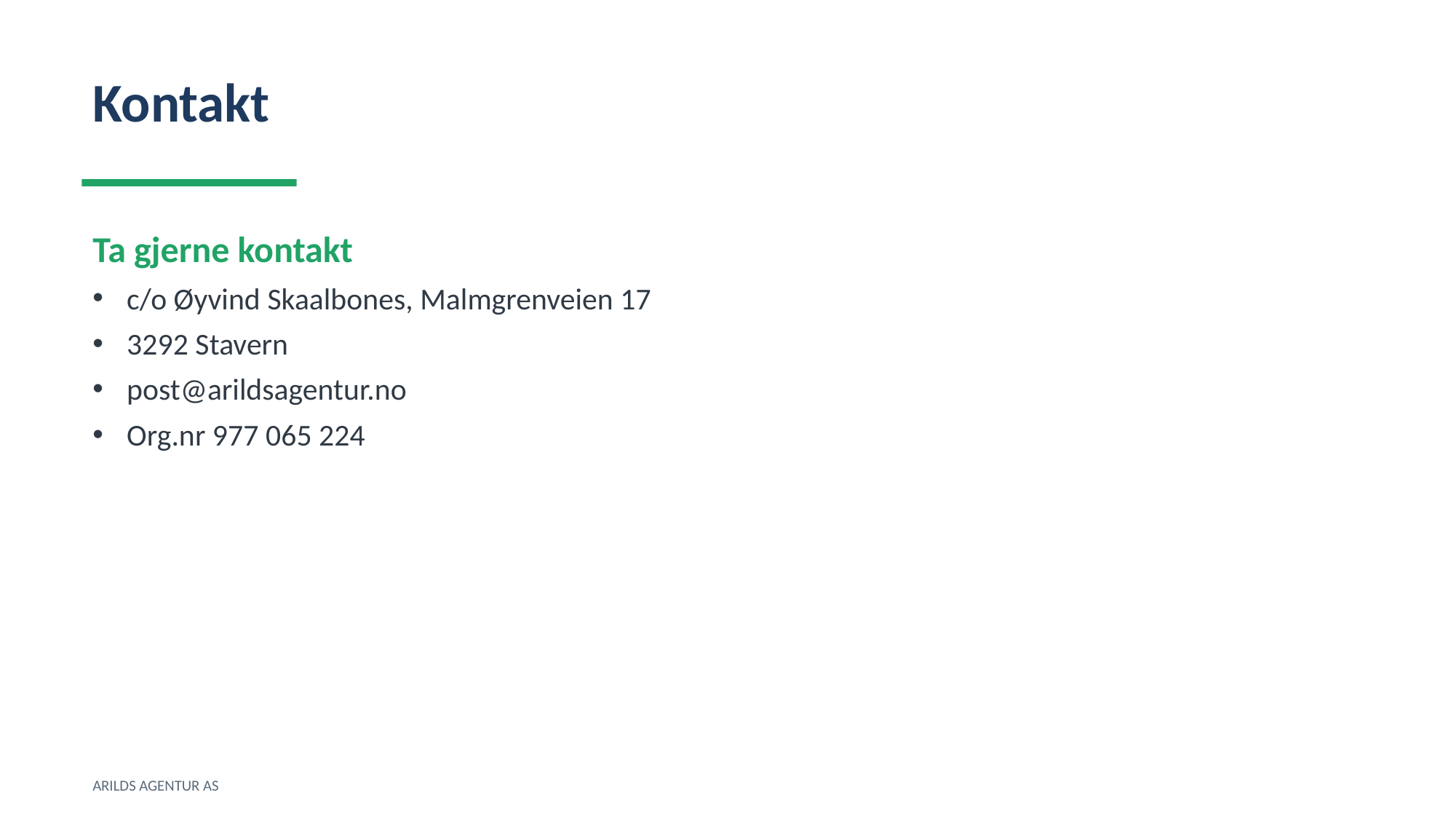

Kontakt

Ta gjerne kontakt
c/o Øyvind Skaalbones, Malmgrenveien 17
3292 Stavern
post@arildsagentur.no
Org.nr 977 065 224
ARILDS AGENTUR AS